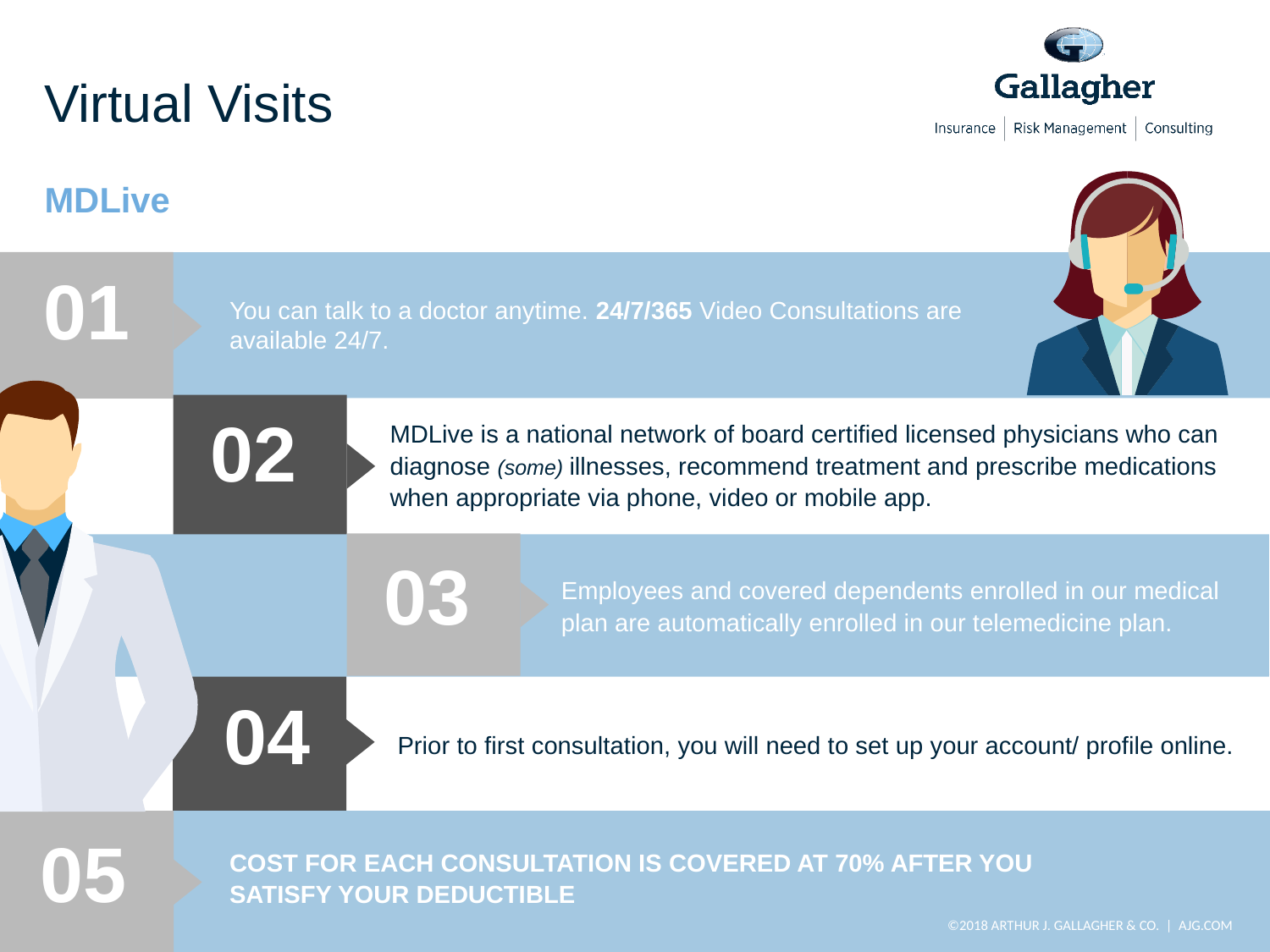

# Virtual Visits

MDLive

01
You can talk to a doctor anytime. 24/7/365 Video Consultations are available 24/7.

02
MDLive is a national network of board certified licensed physicians who can diagnose (some) illnesses, recommend treatment and prescribe medications when appropriate via phone, video or mobile app.

03
Employees and covered dependents enrolled in our medical plan are automatically enrolled in our telemedicine plan.

04

Prior to first consultation, you will need to set up your account/ profile online.

05
COST FOR EACH CONSULTATION IS COVERED AT 70% AFTER YOU
SATISFY YOUR DEDUCTIBLE
©2018 ARTHUR J. GALLAGHER & CO.  |  AJG.COM